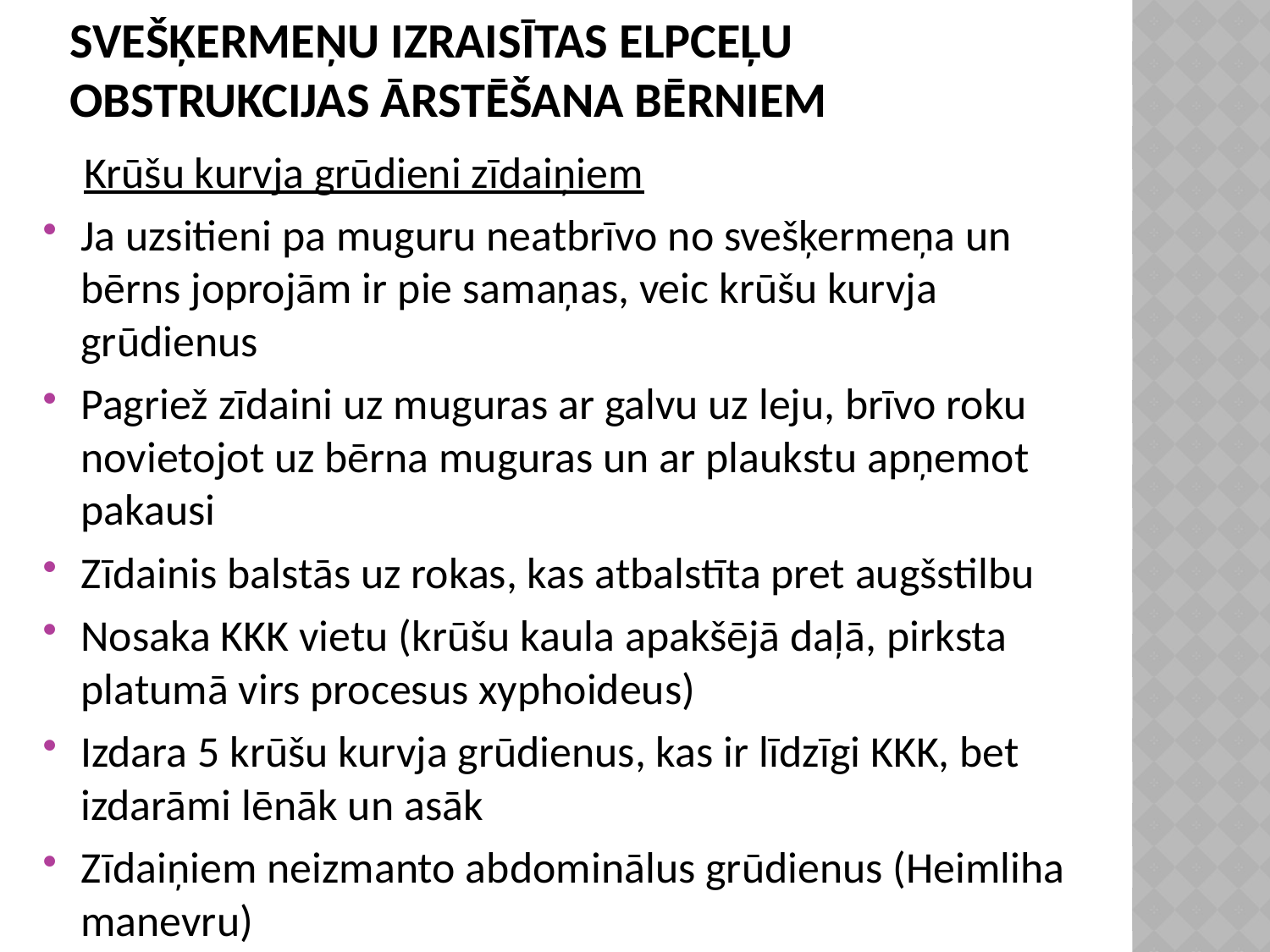

# Svešķermeņu izraisītas elpceļu obstrukcijas ārstēšana bērniem
    Krūšu kurvja grūdieni zīdaiņiem
Ja uzsitieni pa muguru neatbrīvo no svešķermeņa un bērns joprojām ir pie samaņas, veic krūšu kurvja grūdienus
Pagriež zīdaini uz muguras ar galvu uz leju, brīvo roku novietojot uz bērna muguras un ar plaukstu apņemot pakausi
Zīdainis balstās uz rokas, kas atbalstīta pret augšstilbu
Nosaka KKK vietu (krūšu kaula apakšējā daļā, pirksta platumā virs procesus xyphoideus)
Izdara 5 krūšu kurvja grūdienus, kas ir līdzīgi KKK, bet izdarāmi lēnāk un asāk
Zīdaiņiem neizmanto abdominālus grūdienus (Heimliha manevru)